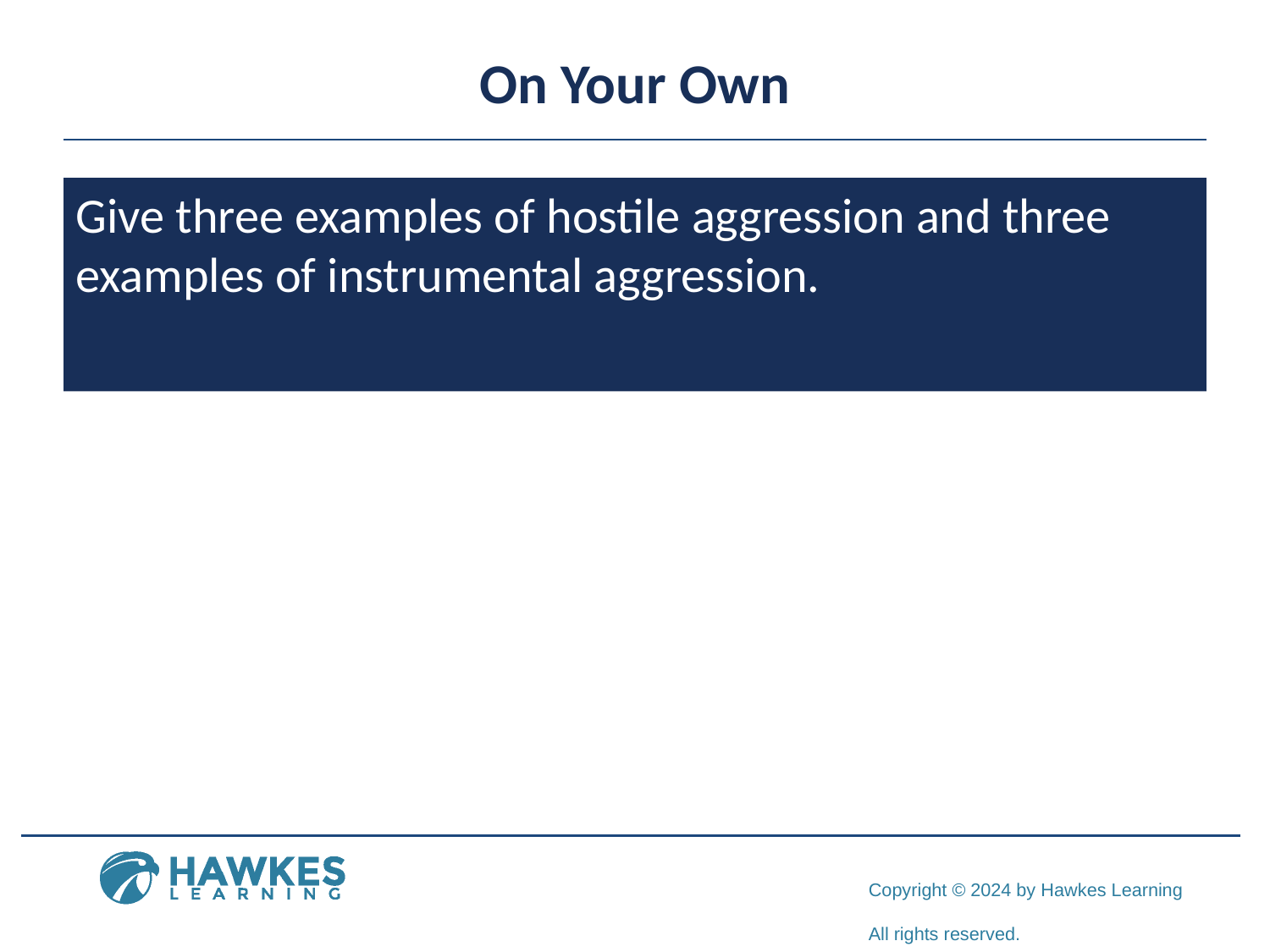

# On Your Own
Give three examples of hostile aggression and three examples of instrumental aggression.